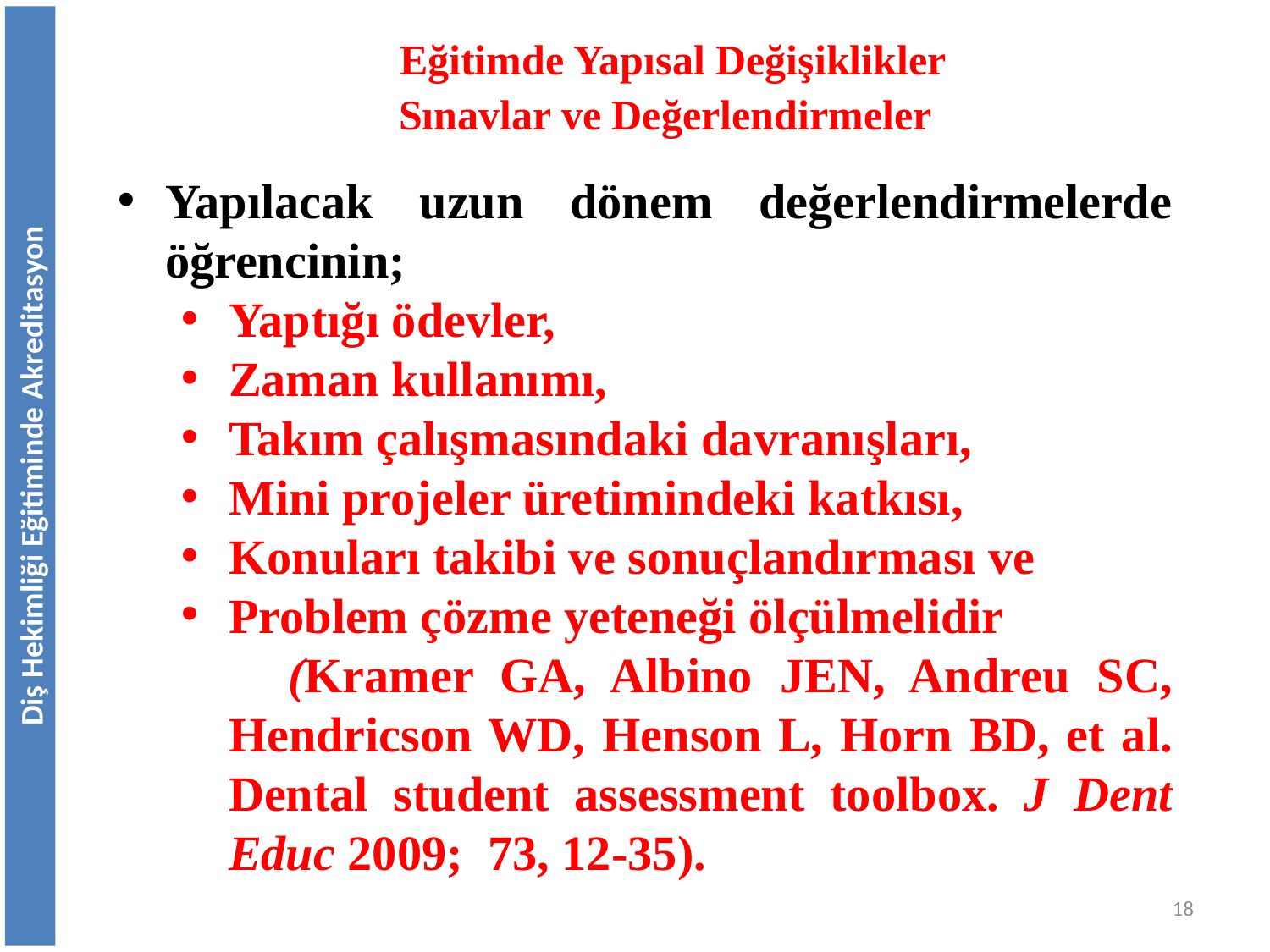

Eğitimde Yapısal Değişiklikler
Sınavlar ve Değerlendirmeler
Yapılacak uzun dönem değerlendirmelerde öğrencinin;
Yaptığı ödevler,
Zaman kullanımı,
Takım çalışmasındaki davranışları,
Mini projeler üretimindeki katkısı,
Konuları takibi ve sonuçlandırması ve
Problem çözme yeteneği ölçülmelidir
    (Kramer GA, Albino JEN, Andreu SC, Hendricson WD, Henson L, Horn BD, et al. Dental student assessment toolbox. J Dent Educ 2009;  73, 12-35).

Diş Hekimliği Eğitiminde Akreditasyon
18